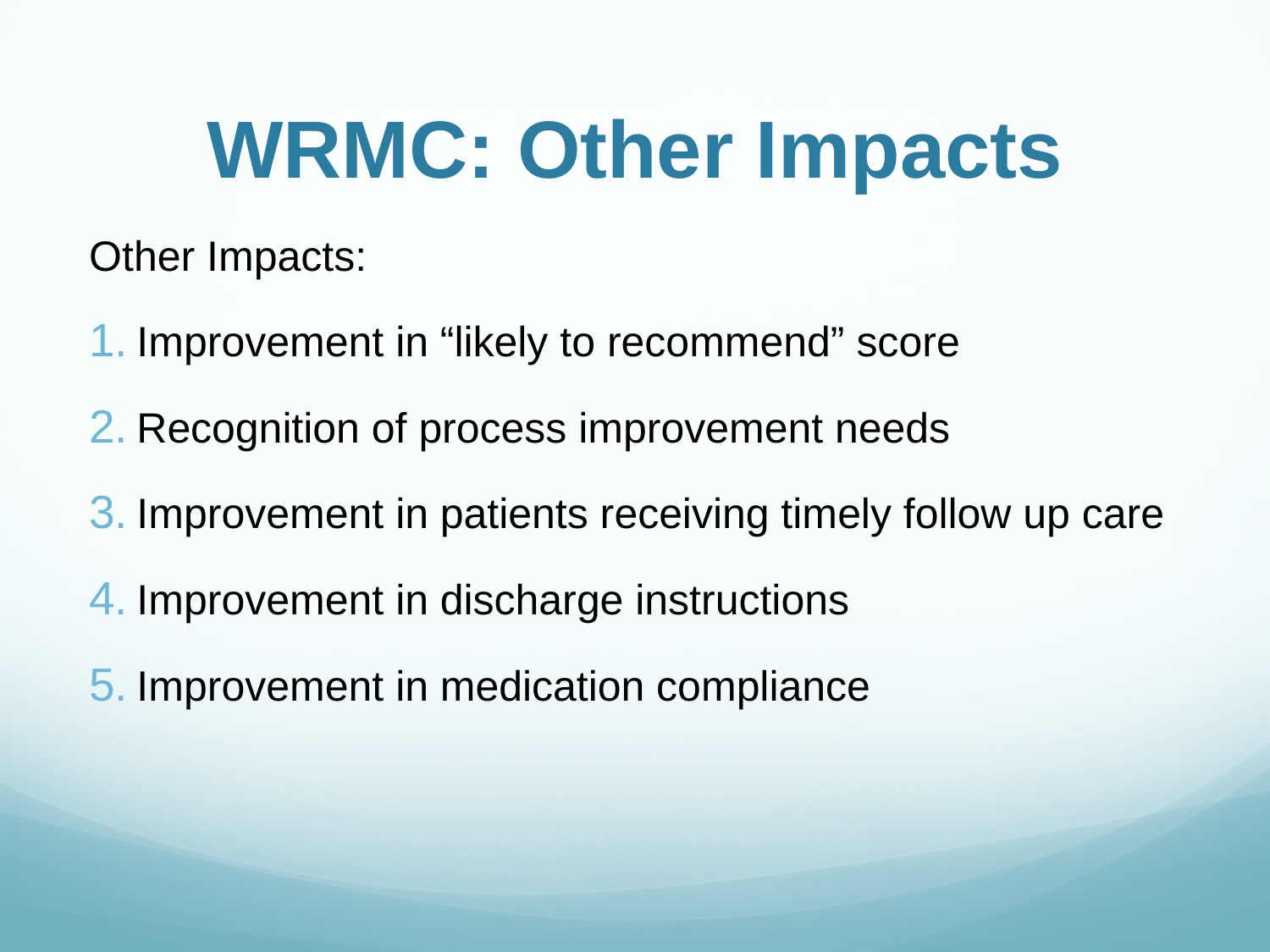

# WRMC: Other Impacts
Other Impacts:
Improvement in “likely to recommend” score
Recognition of process improvement needs
Improvement in patients receiving timely follow up care
Improvement in discharge instructions
Improvement in medication compliance